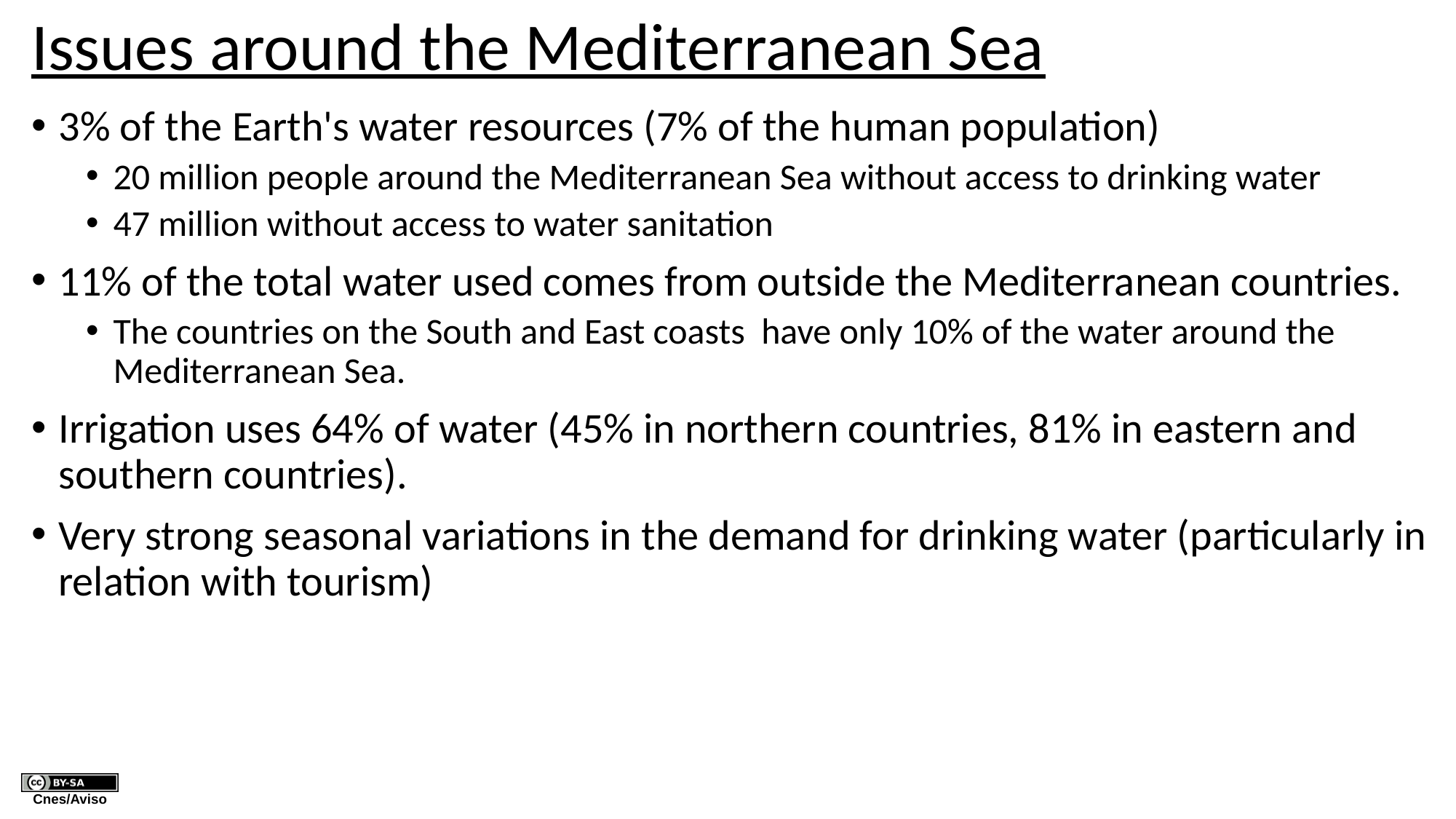

# Issues around the Mediterranean Sea
3% of the Earth's water resources (7% of the human population)
20 million people around the Mediterranean Sea without access to drinking water
47 million without access to water sanitation
11% of the total water used comes from outside the Mediterranean countries.
The countries on the South and East coasts  have only 10% of the water around the Mediterranean Sea.
Irrigation uses 64% of water (45% in northern countries, 81% in eastern and southern countries).
Very strong seasonal variations in the demand for drinking water (particularly in relation with tourism)